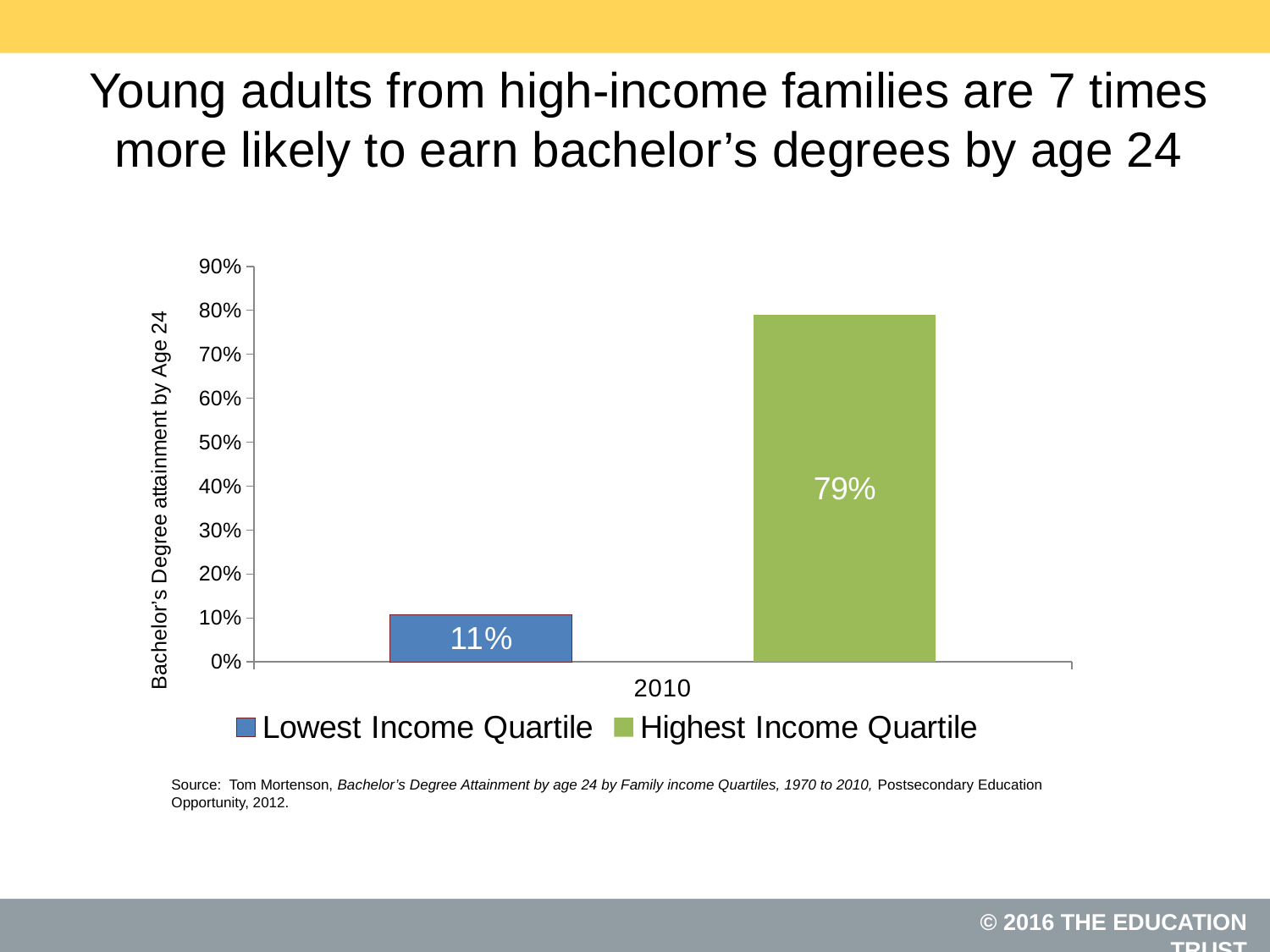

# Young adults from high-income families are 7 times more likely to earn bachelor’s degrees by age 24

### Chart

| Category | Lowest Income Quartile | Column1 | Highest Income Quartile |
|---|---|---|---|
| 2010 | 0.1066000000000002 | None | 0.7907000000000006 |
Source:  Tom Mortenson, Bachelor’s Degree Attainment by age 24 by Family income Quartiles, 1970 to 2010, Postsecondary Education Opportunity, 2012.